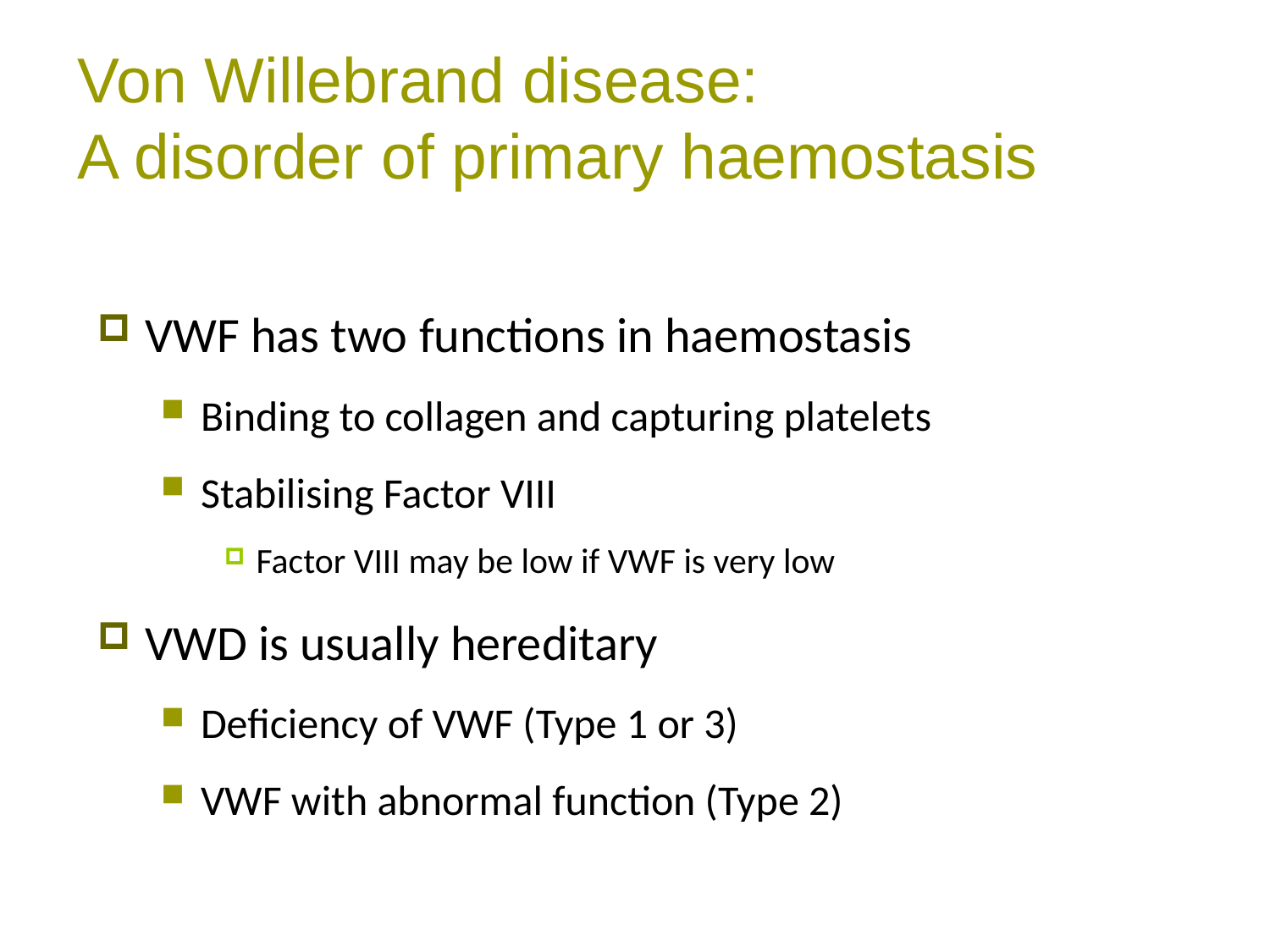

# Von Willebrand disease: A disorder of primary haemostasis
VWF has two functions in haemostasis
Binding to collagen and capturing platelets
Stabilising Factor VIII
Factor VIII may be low if VWF is very low
VWD is usually hereditary
Deficiency of VWF (Type 1 or 3)
VWF with abnormal function (Type 2)